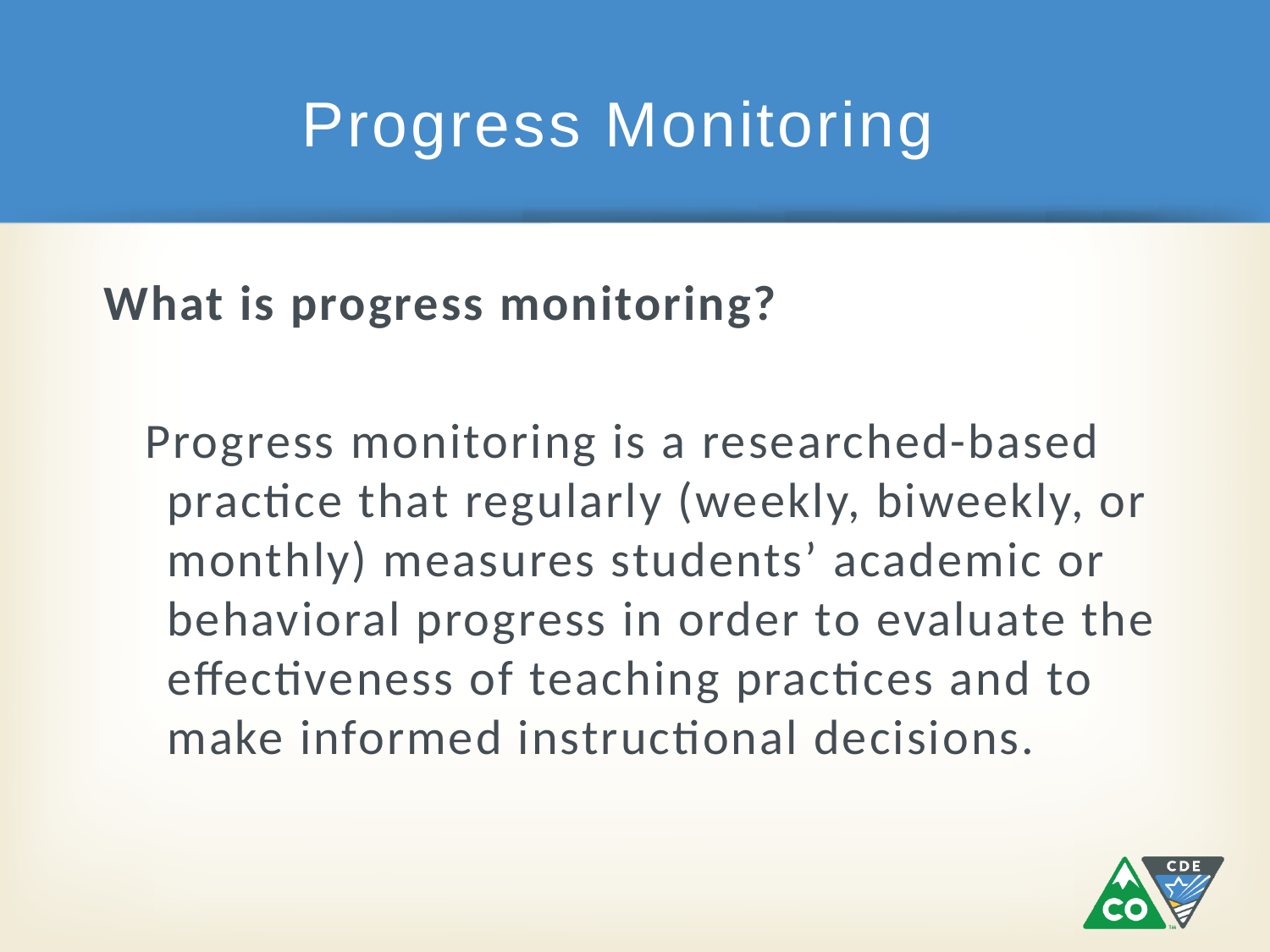

# Progress Monitoring
What is progress monitoring?

   Progress monitoring is a researched-based practice that regularly (weekly, biweekly, or monthly) measures students’ academic or behavioral progress in order to evaluate the effectiveness of teaching practices and to make informed instructional decisions.